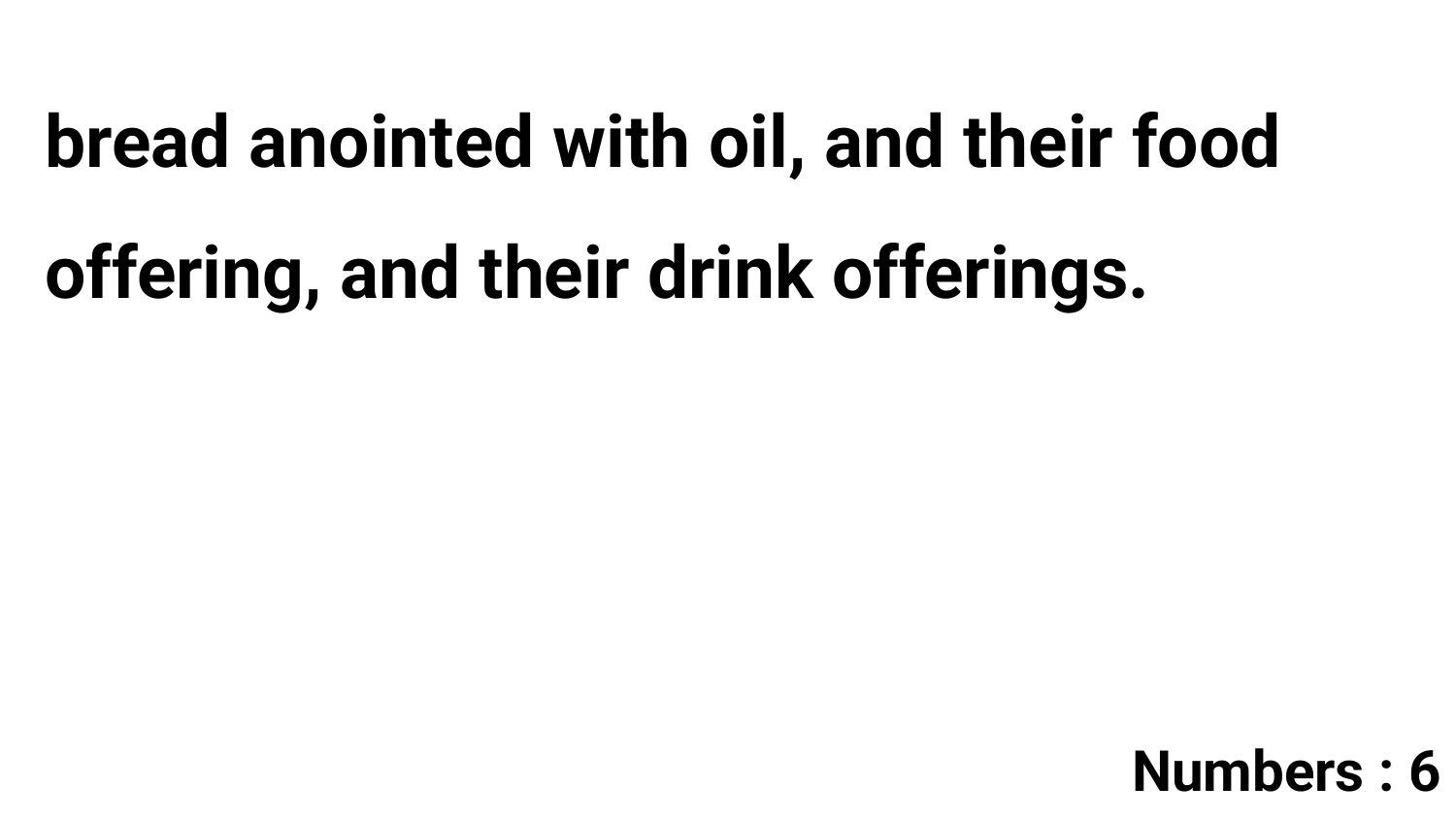

bread anointed with oil, and their food offering, and their drink offerings.
Numbers : 6